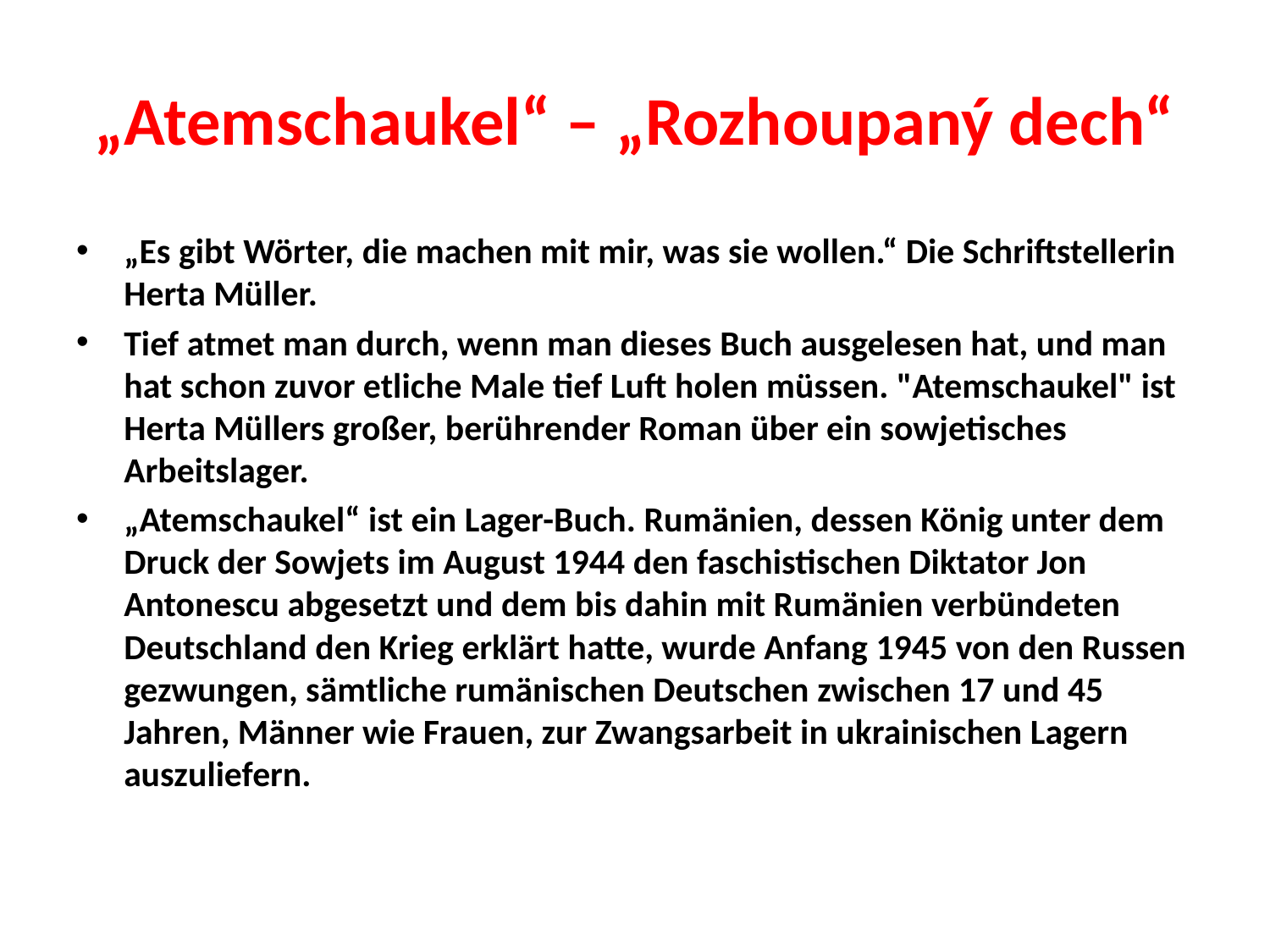

# „Atemschaukel“ – „Rozhoupaný dech“
„Es gibt Wörter, die machen mit mir, was sie wollen.“ Die Schriftstellerin Herta Müller.
Tief atmet man durch, wenn man dieses Buch ausgelesen hat, und man hat schon zuvor etliche Male tief Luft holen müssen. "Atemschaukel" ist Herta Müllers großer, berührender Roman über ein sowjetisches Arbeitslager.
„Atemschaukel“ ist ein Lager-Buch. Rumänien, dessen König unter dem Druck der Sowjets im August 1944 den faschistischen Diktator Jon Antonescu abgesetzt und dem bis dahin mit Rumänien verbündeten Deutschland den Krieg erklärt hatte, wurde Anfang 1945 von den Russen gezwungen, sämtliche rumänischen Deutschen zwischen 17 und 45 Jahren, Männer wie Frauen, zur Zwangsarbeit in ukrainischen Lagern auszuliefern.